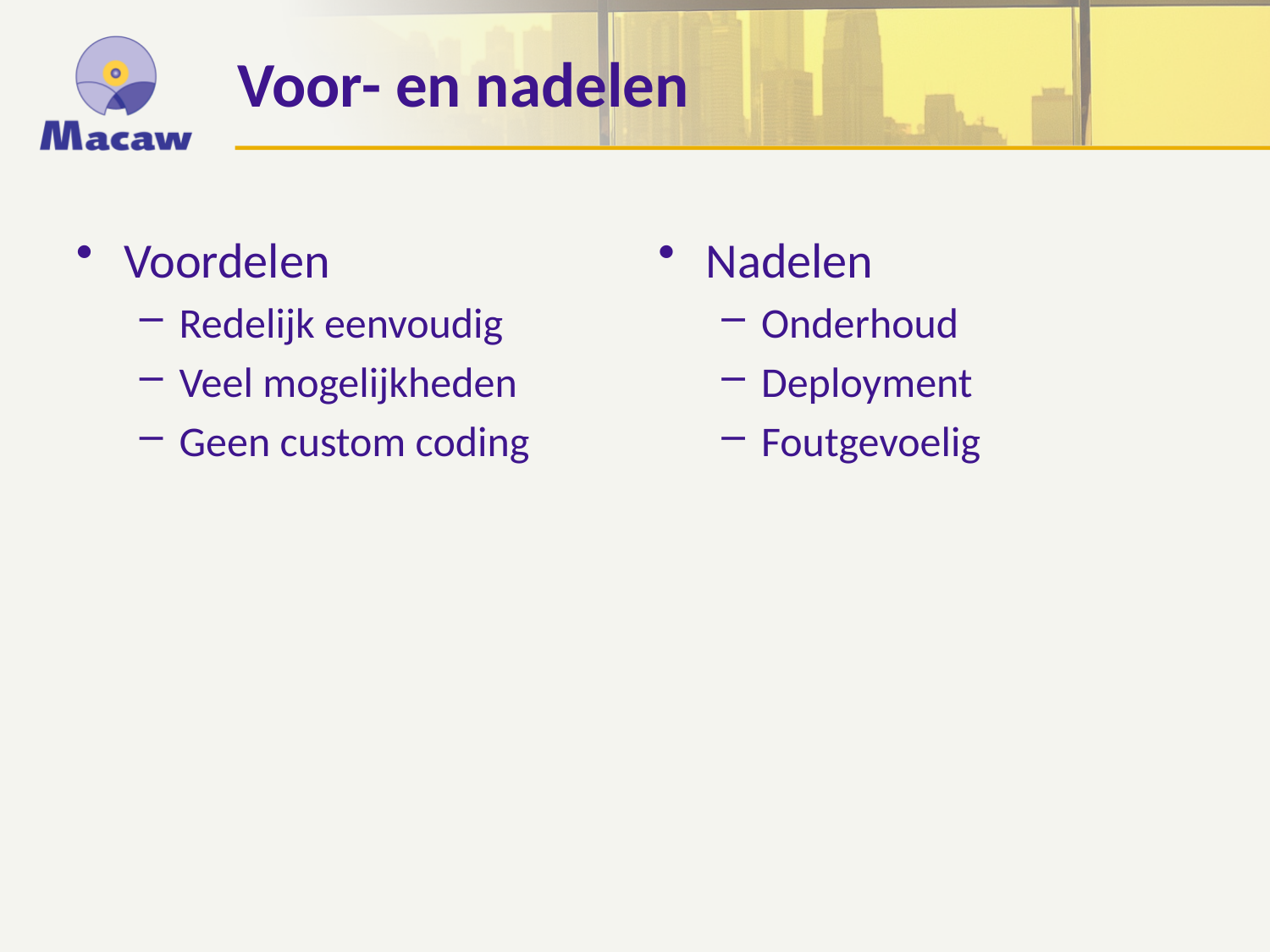

# Voor- en nadelen
Voordelen
Redelijk eenvoudig
Veel mogelijkheden
Geen custom coding
Nadelen
Onderhoud
Deployment
Foutgevoelig